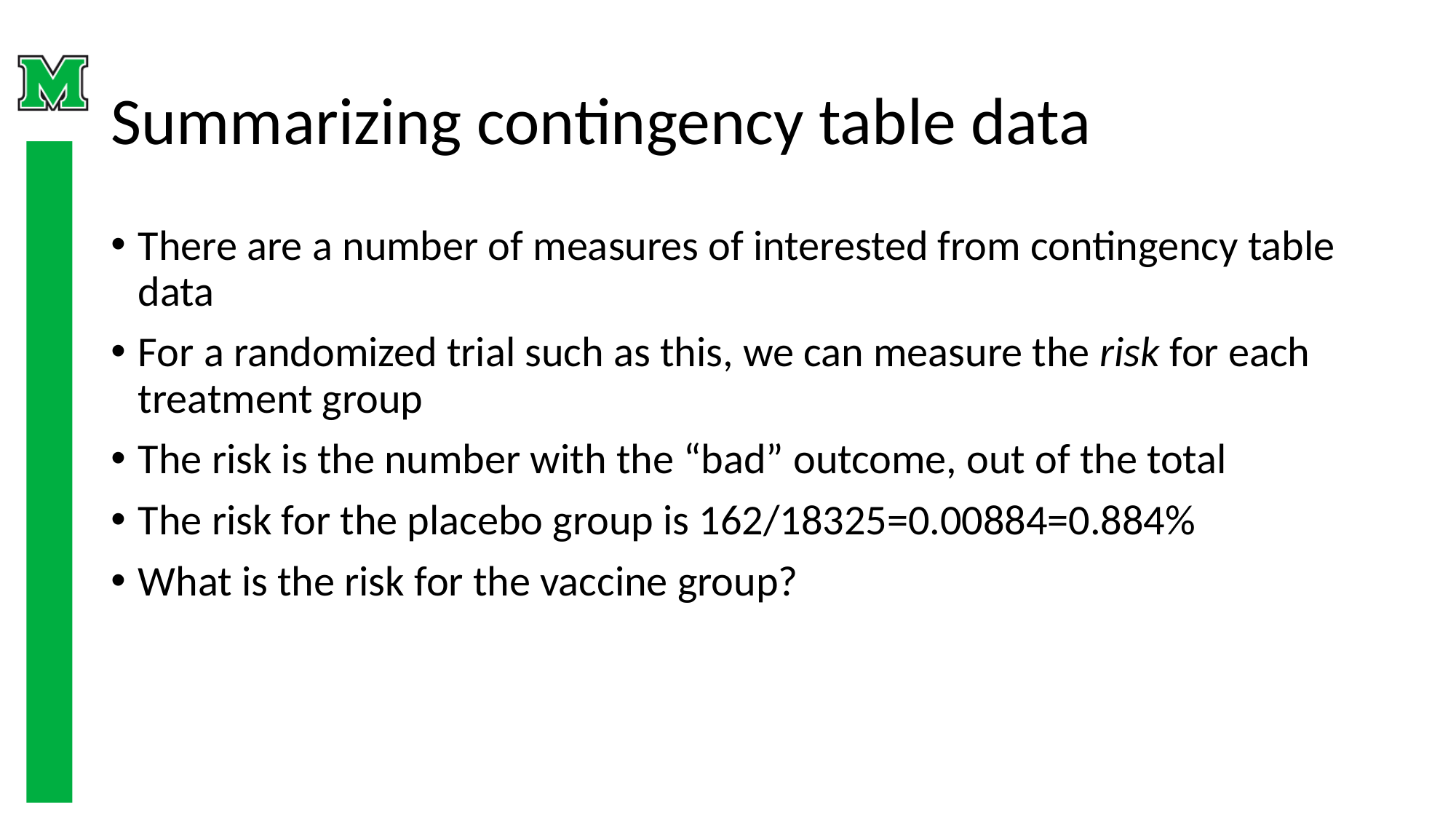

# Summarizing contingency table data
There are a number of measures of interested from contingency table data
For a randomized trial such as this, we can measure the risk for each treatment group
The risk is the number with the “bad” outcome, out of the total
The risk for the placebo group is 162/18325=0.00884=0.884%
What is the risk for the vaccine group?